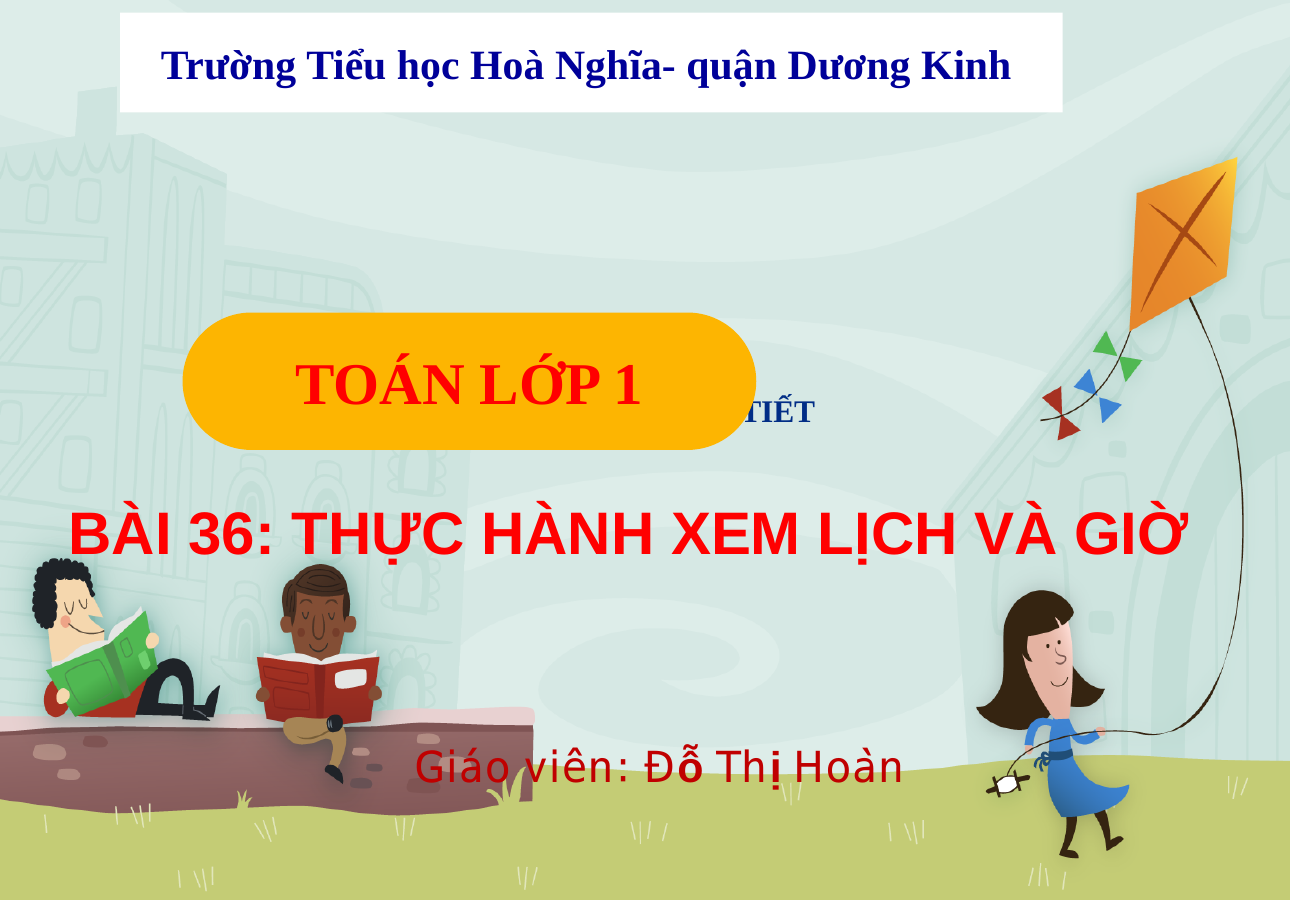

Trường Tiểu học Hoà Nghĩa- quận Dương Kinh
# CHÀO MỪNG CÁC EM ĐẾN VỚI TIẾT
TOÁN LỚP 1

BÀI 36: THỰC HÀNH XEM LỊCH VÀ GIỜ
Giáo viên: Đỗ Thị Hoàn